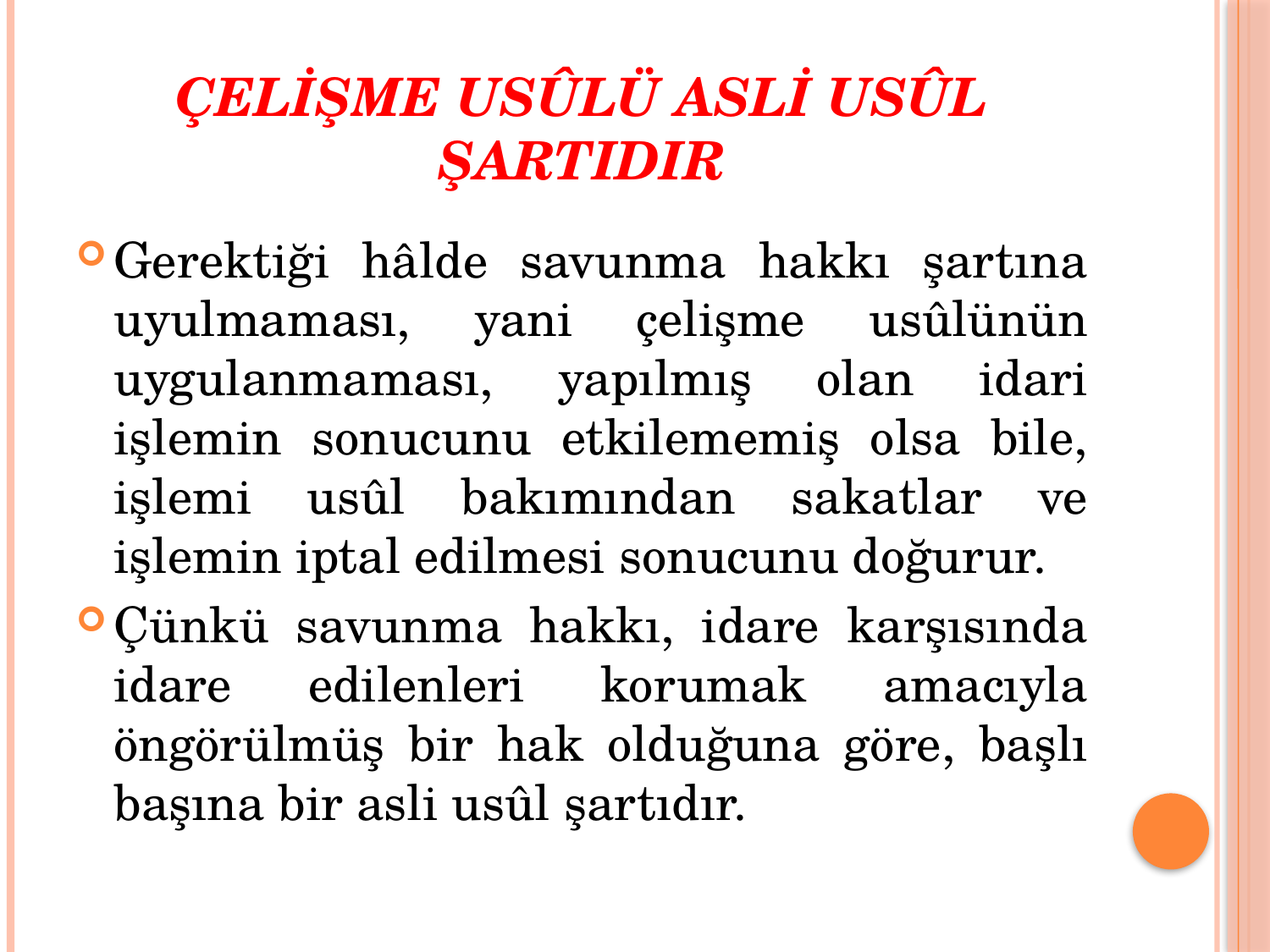

# Çelişme Usûlü Asli Usûl Şartıdır
Gerektiği hâlde savunma hakkı şartına uyulmaması, yani çelişme usûlünün uygulanmaması, yapılmış olan idari işlemin sonucunu etkilememiş olsa bile, işlemi usûl bakımından sakatlar ve işlemin iptal edilmesi sonucunu doğurur.
Çünkü savunma hakkı, idare karşısında idare edilenleri korumak amacıyla öngörülmüş bir hak olduğuna göre, başlı başına bir asli usûl şartıdır.